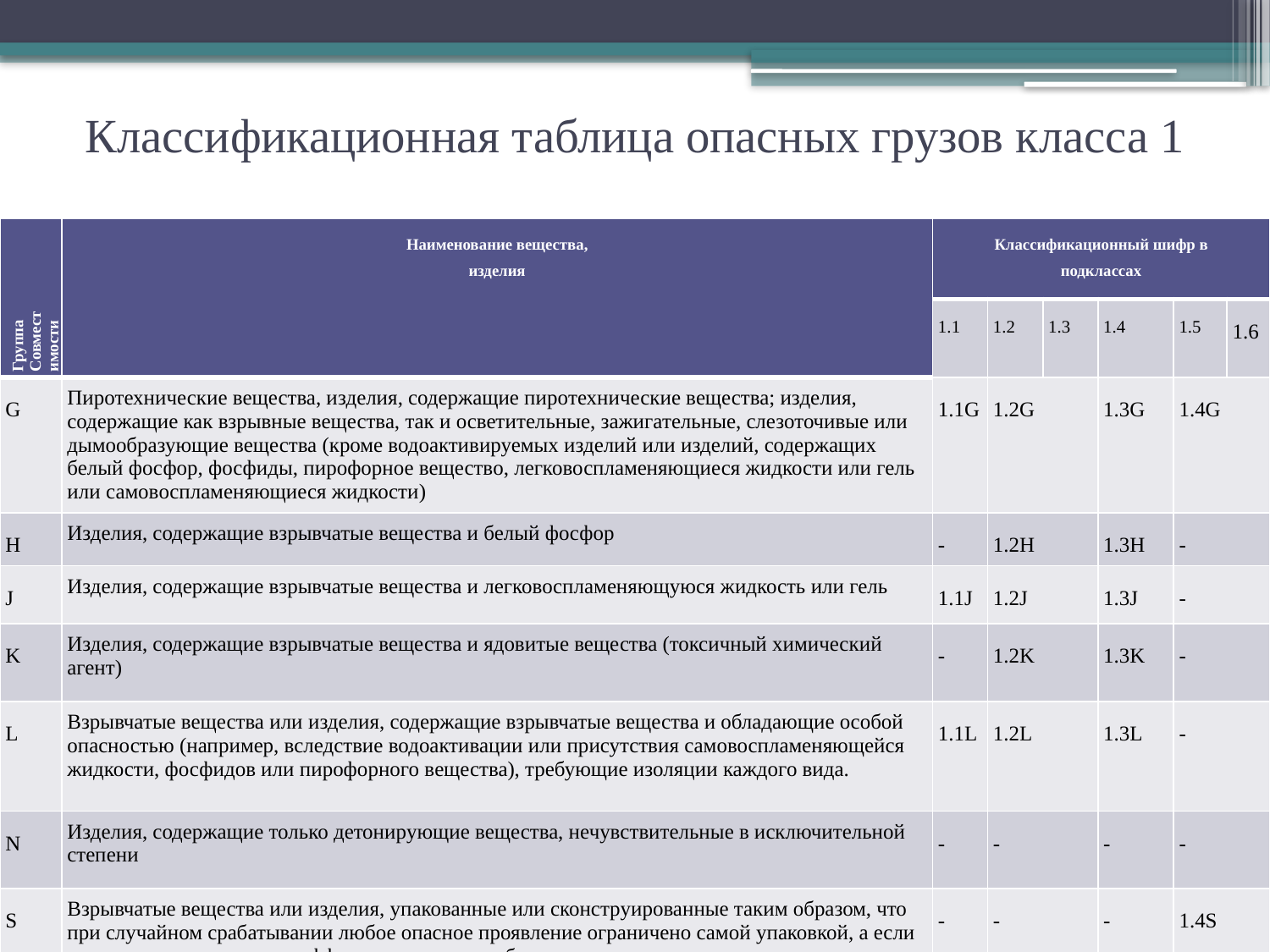

# Классификационная таблица опасных грузов класса 1
| Группа Совмест имости | Наименование вещества, изделия | Классификационный шифр в подклассах |  |  |  |  |  |
| --- | --- | --- | --- | --- | --- | --- | --- |
|  |  | 1.1 | 1.2 | 1.3 | 1.4 | 1.5 | 1.6 |
| G | Пиротехнические вещества, изделия, содержащие пиротехнические вещества; изделия, содержащие как взрывные вещества, так и осветительные, зажигательные, слезоточивые или дымообразующие вещества (кроме водоактивируемых изделий или изделий, содержащих белый фосфор, фосфиды, пирофорное вещество, легковоспламеняющиеся жидкости или гель или самовоспламеняющиеся жидкости) | 1.1G | 1.2G |  | 1.3G | 1.4G |  |
| H | Изделия, содержащие взрывчатые вещества и белый фосфор | - | 1.2H |  | 1.3H | - |  |
| J | Изделия, содержащие взрывчатые вещества и легковоспламеняющуюся жидкость или гель | 1.1J | 1.2J |  | 1.3J | - |  |
| K | Изделия, содержащие взрывчатые вещества и ядовитые вещества (токсичный химический агент) | - | 1.2K |  | 1.3K | - |  |
| L | Взрывчатые вещества или изделия, содержащие взрывчатые вещества и обладающие особой опасностью (например, вследствие водоактивации или присутствия самовоспламеняющейся жидкости, фосфидов или пирофорного вещества), требующие изоляции каждого вида. | 1.1L | 1.2L |  | 1.3L | - |  |
| N | Изделия, содержащие только детонирующие вещества, нечувствительные в исключительной степени | - | - |  | - | - |  |
| S | Взрывчатые вещества или изделия, упакованные или сконструированные таким образом, что при случайном срабатывании любое опасное проявление ограничено самой упаковкой, а если тара разрушена огнем, то эффект взрыва или разбрасывания ограничен, и почти не препятствует проведению аварийных мер или тушению пожара в непосредственной близости от упаковки | - | - |  | - | 1.4S |  |